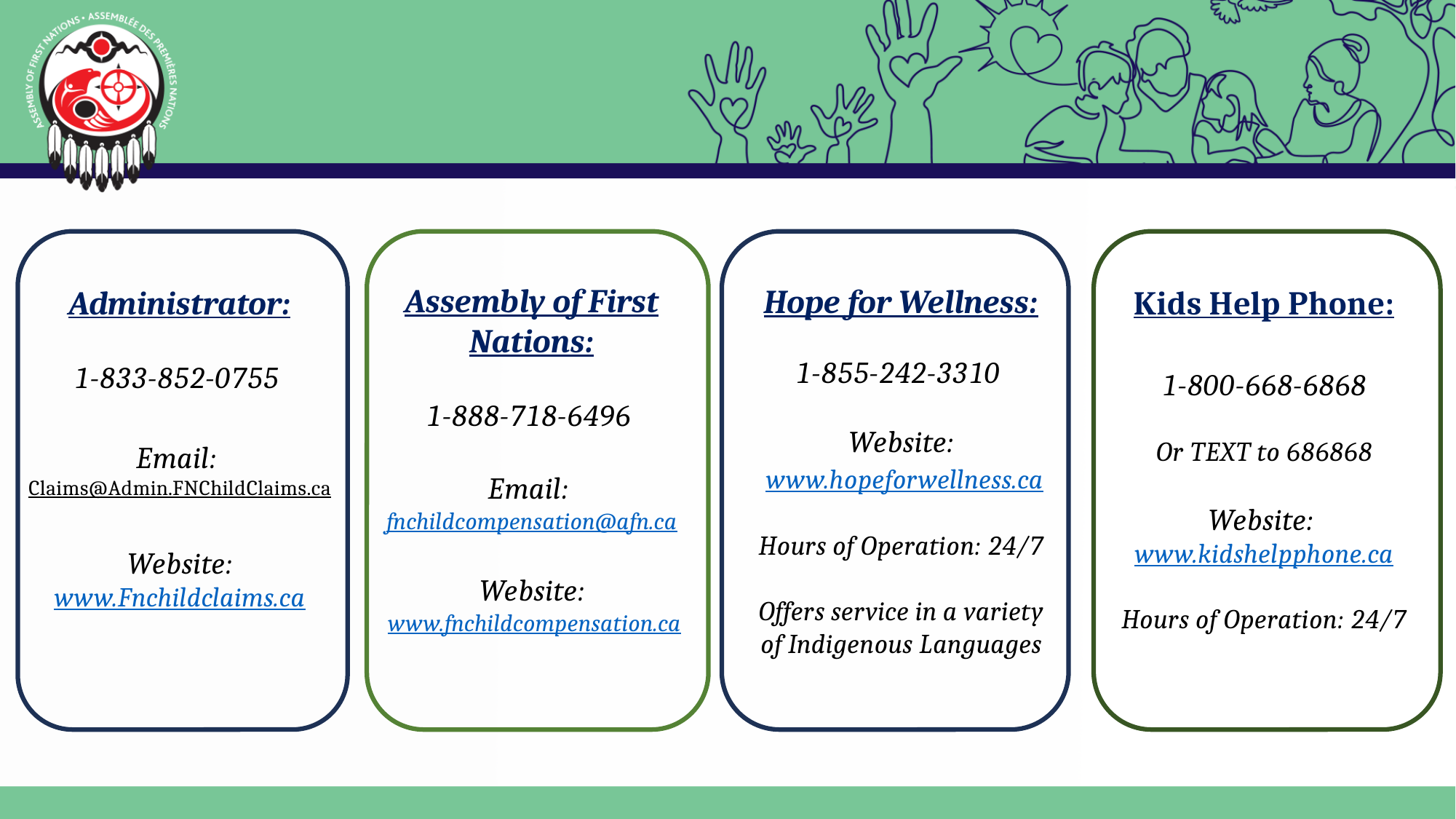

Assembly of First Nations:

1-888-718-6496
Email: fnchildcompensation@afn.ca

Website:
 www.fnchildcompensation.ca

Hope for Wellness:

1-855-242-3310

Website:
 www.hopeforwellness.ca

Hours of Operation: 24/7

Offers service in a variety of Indigenous Languages

Administrator:

1-833-852-0755
Email:
Claims@Admin.FNChildClaims.ca
Website:
www.Fnchildclaims.ca

Kids Help Phone:
1-800-668-6868
Or TEXT to 686868

Website: 
www.kidshelpphone.ca

Hours of Operation: 24/7